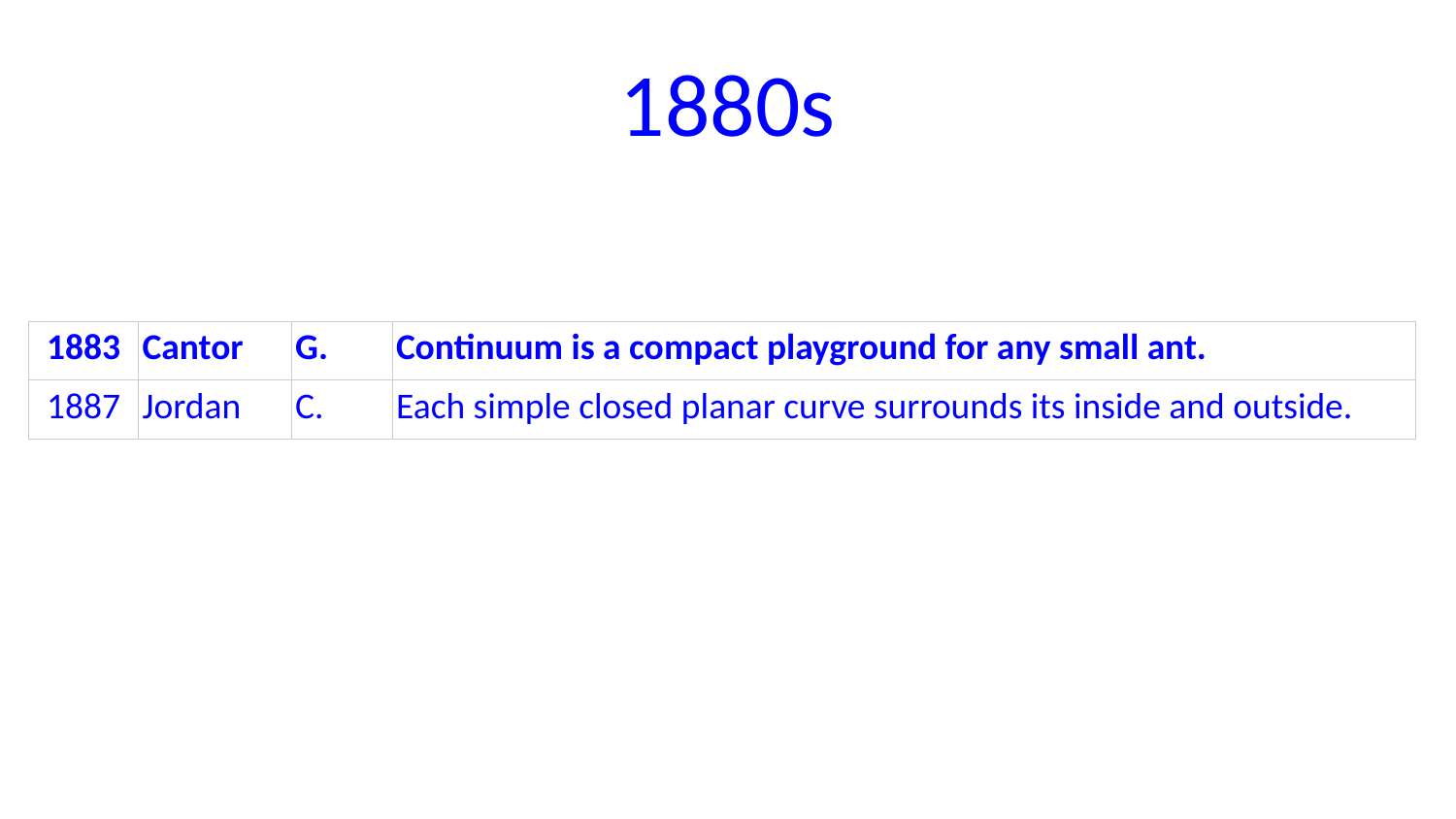

# 1880s
| 1883 | Cantor | G. | Continuum is a compact playground for any small ant. |
| --- | --- | --- | --- |
| 1887 | Jordan | C. | Each simple closed planar curve surrounds its inside and outside. |